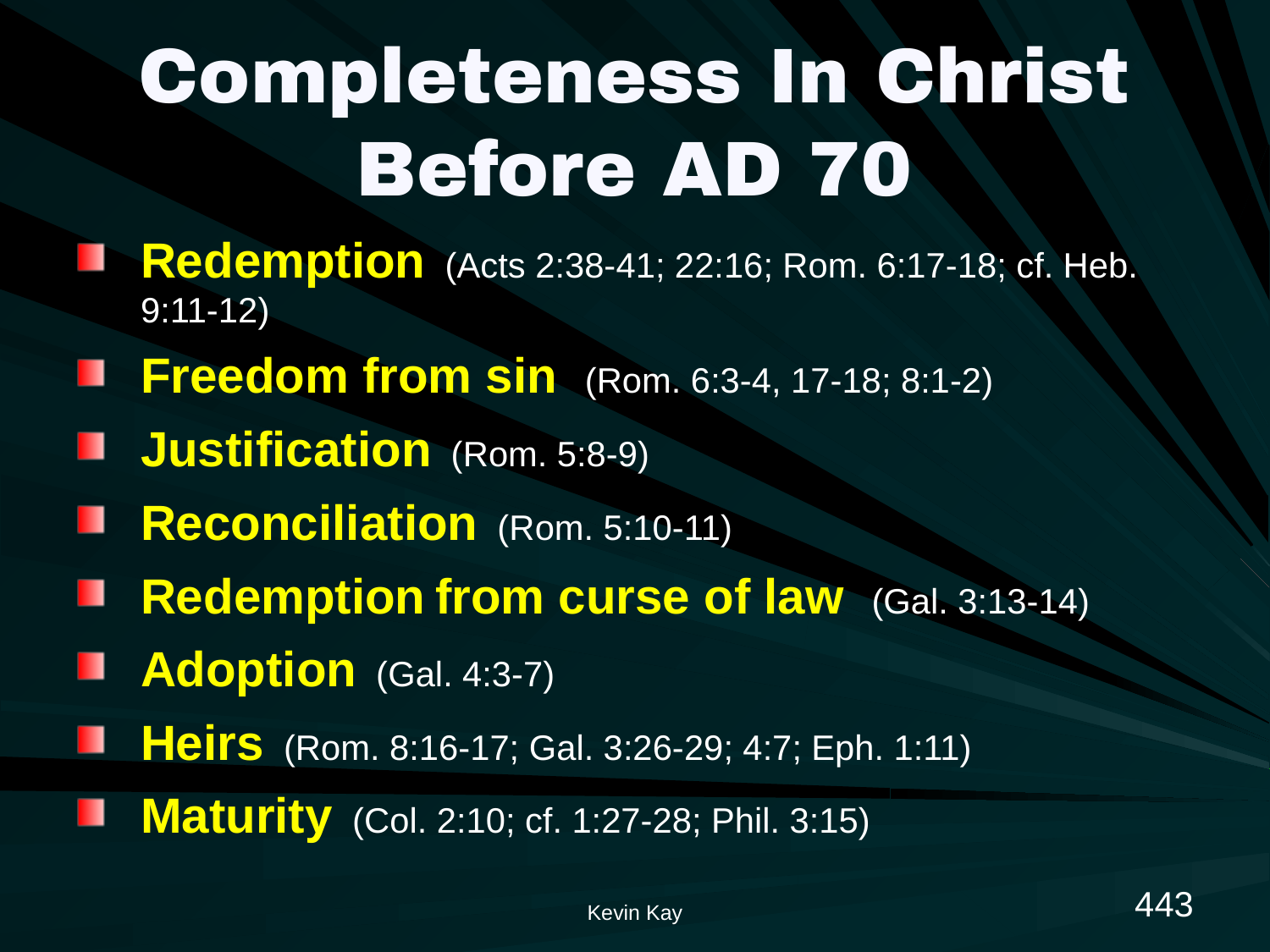

# Completeness In Christ Before AD 70
Redemption  (Acts 2:38-41; 22:16; Rom. 6:17-18; cf. Heb. 9:11-12)
Freedom from sin  (Rom. 6:3-4, 17-18; 8:1-2)
Justification  (Rom. 5:8-9)
Reconciliation  (Rom. 5:10-11)
Redemption from curse of law  (Gal. 3:13-14)
Adoption  (Gal. 4:3-7)
Heirs  (Rom. 8:16-17; Gal. 3:26-29; 4:7; Eph. 1:11)
Maturity  (Col. 2:10; cf. 1:27-28; Phil. 3:15)
443
Kevin Kay